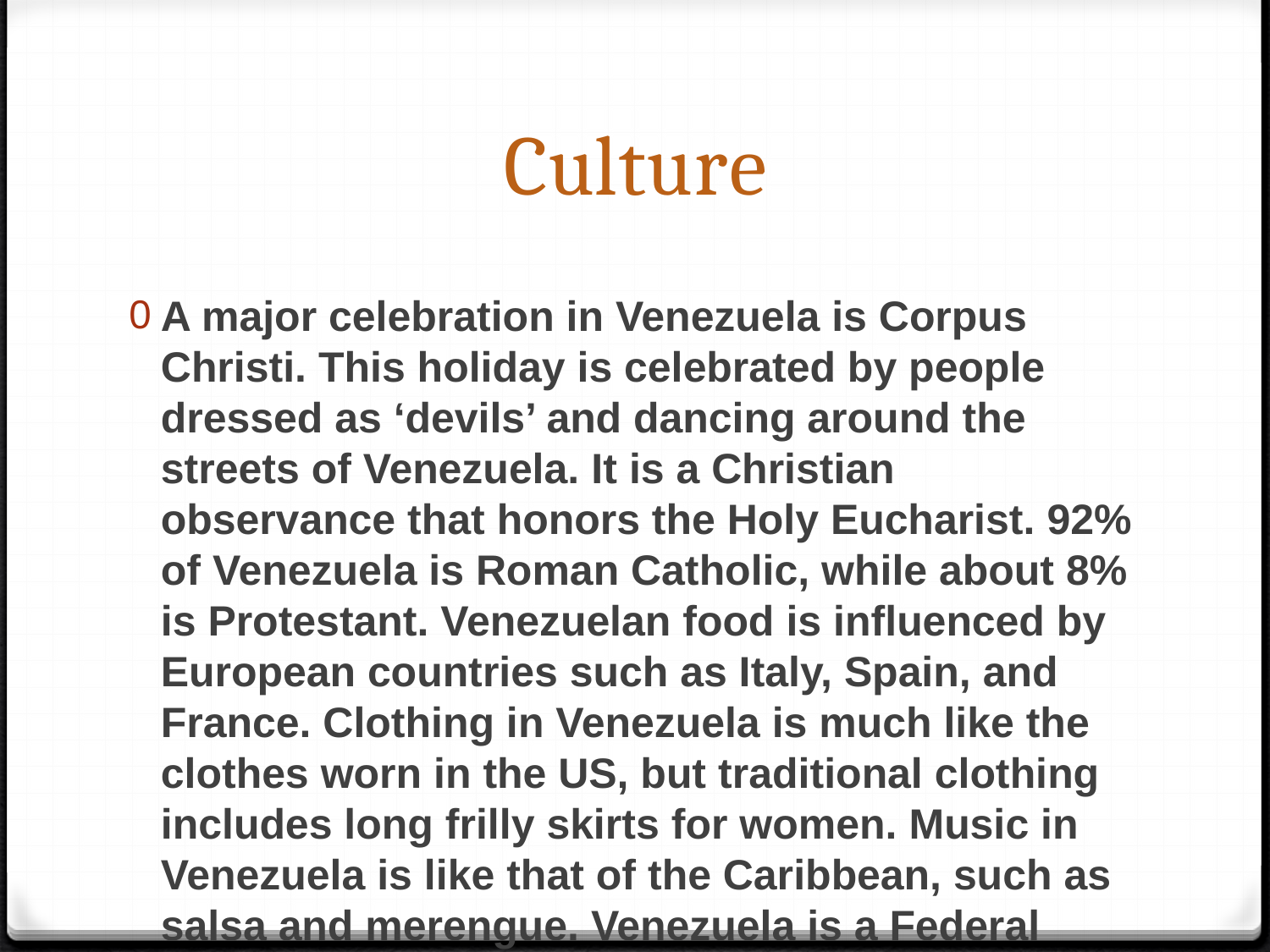

# Culture
A major celebration in Venezuela is Corpus Christi. This holiday is celebrated by people dressed as ‘devils’ and dancing around the streets of Venezuela. It is a Christian observance that honors the Holy Eucharist. 92% of Venezuela is Roman Catholic, while about 8% is Protestant. Venezuelan food is influenced by European countries such as Italy, Spain, and France. Clothing in Venezuela is much like the clothes worn in the US, but traditional clothing includes long frilly skirts for women. Music in Venezuela is like that of the Caribbean, such as salsa and merengue. Venezuela is a Federal Republic.